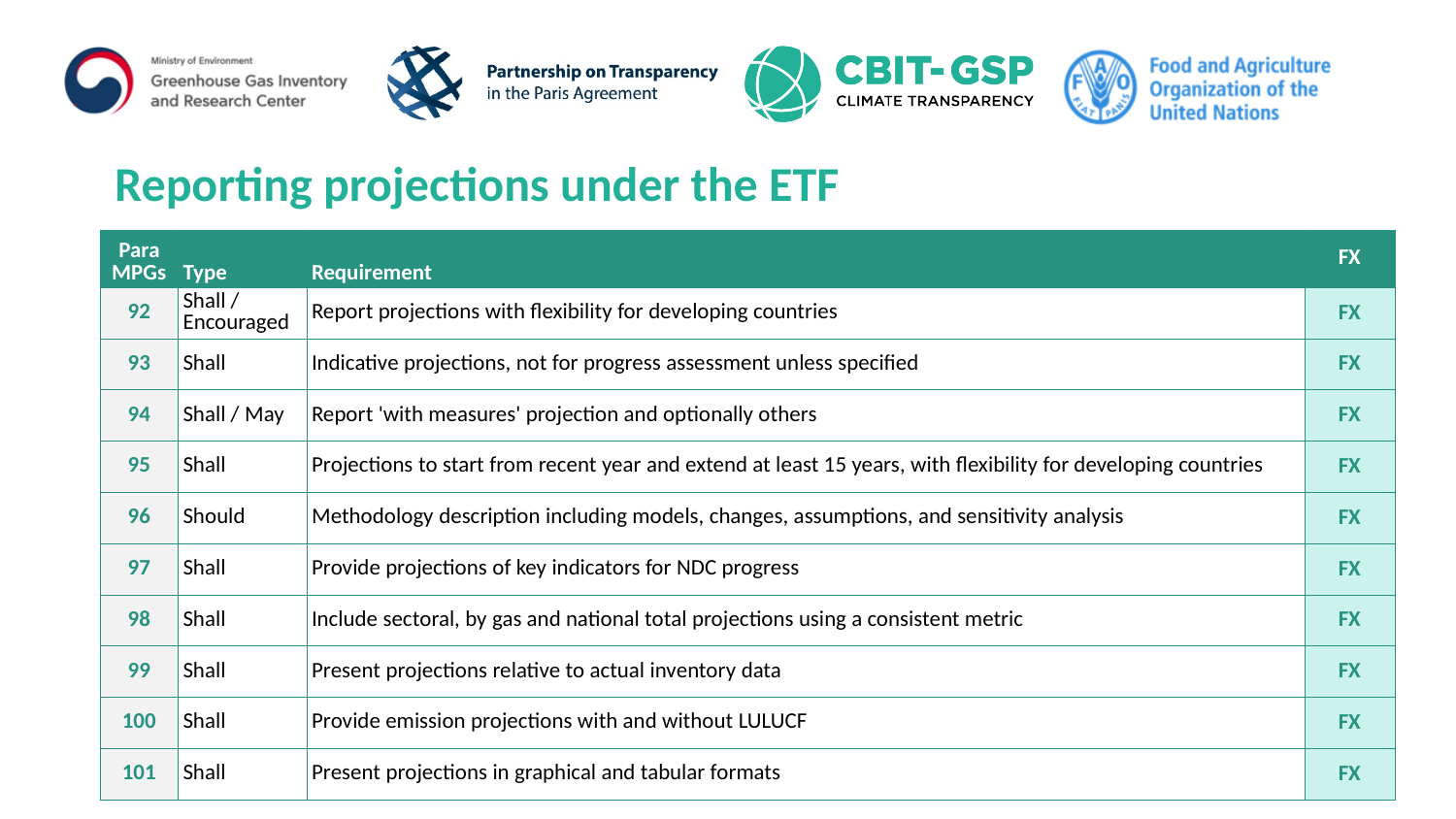

# Reporting projections under the ETF
| Para MPGs | Type | Requirement | FX |
| --- | --- | --- | --- |
| 92 | Shall / Encouraged | Report projections with flexibility for developing countries | FX |
| 93 | Shall | Indicative projections, not for progress assessment unless specified | FX |
| 94 | Shall / May | Report 'with measures' projection and optionally others | FX |
| 95 | Shall | Projections to start from recent year and extend at least 15 years, with flexibility for developing countries | FX |
| 96 | Should | Methodology description including models, changes, assumptions, and sensitivity analysis | FX |
| 97 | Shall | Provide projections of key indicators for NDC progress | FX |
| 98 | Shall | Include sectoral, by gas and national total projections using a consistent metric | FX |
| 99 | Shall | Present projections relative to actual inventory data | FX |
| 100 | Shall | Provide emission projections with and without LULUCF | FX |
| 101 | Shall | Present projections in graphical and tabular formats | FX |